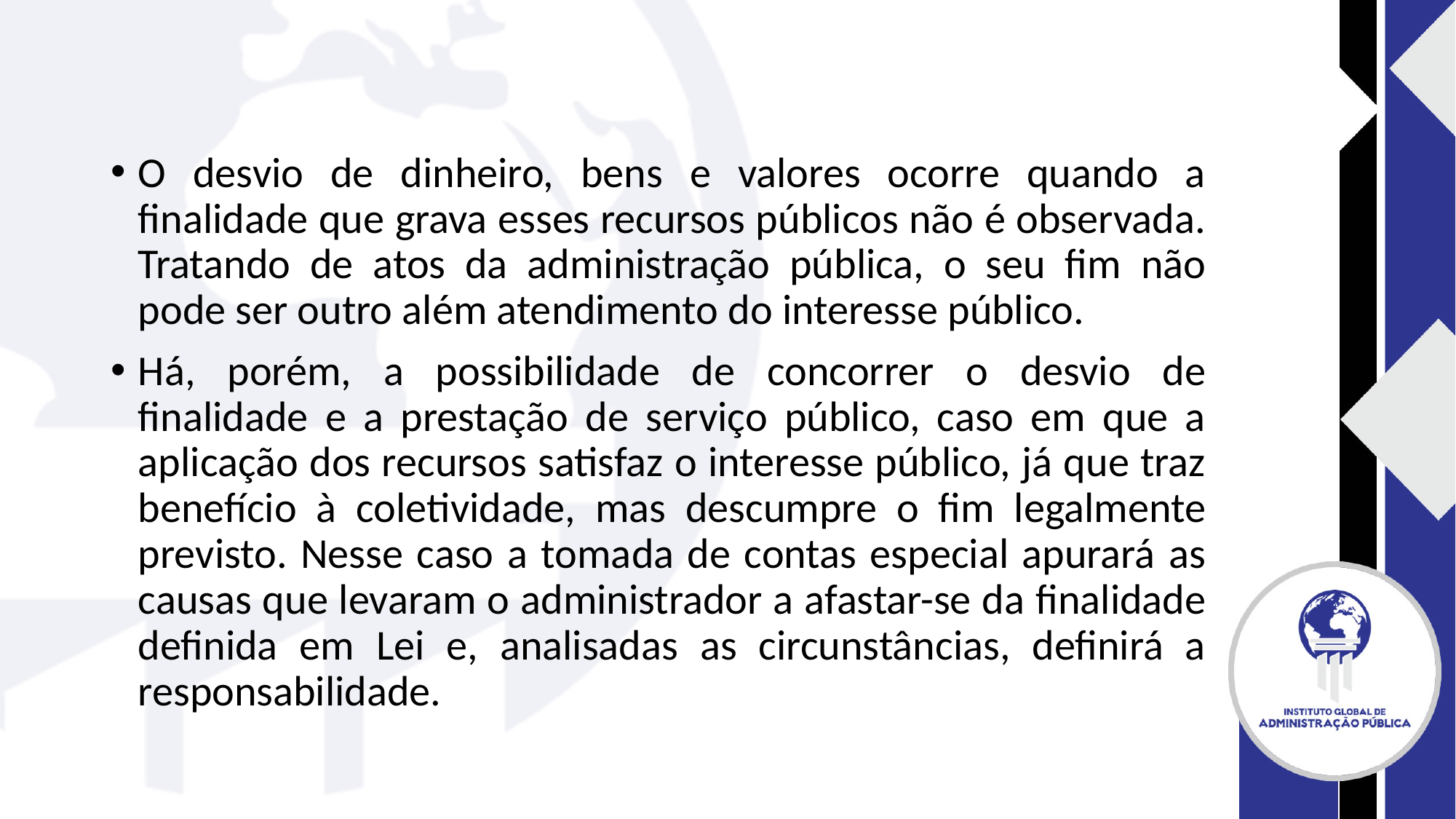

#
O desvio de dinheiro, bens e valores ocorre quando a finalidade que grava esses recursos públicos não é observada. Tratando de atos da administração pública, o seu fim não pode ser outro além atendimento do interesse público.
Há, porém, a possibilidade de concorrer o desvio de finalidade e a prestação de serviço público, caso em que a aplicação dos recursos satisfaz o interesse público, já que traz benefício à coletividade, mas descumpre o fim legalmente previsto. Nesse caso a tomada de contas especial apurará as causas que levaram o administrador a afastar-se da finalidade definida em Lei e, analisadas as circunstâncias, definirá a responsabilidade.